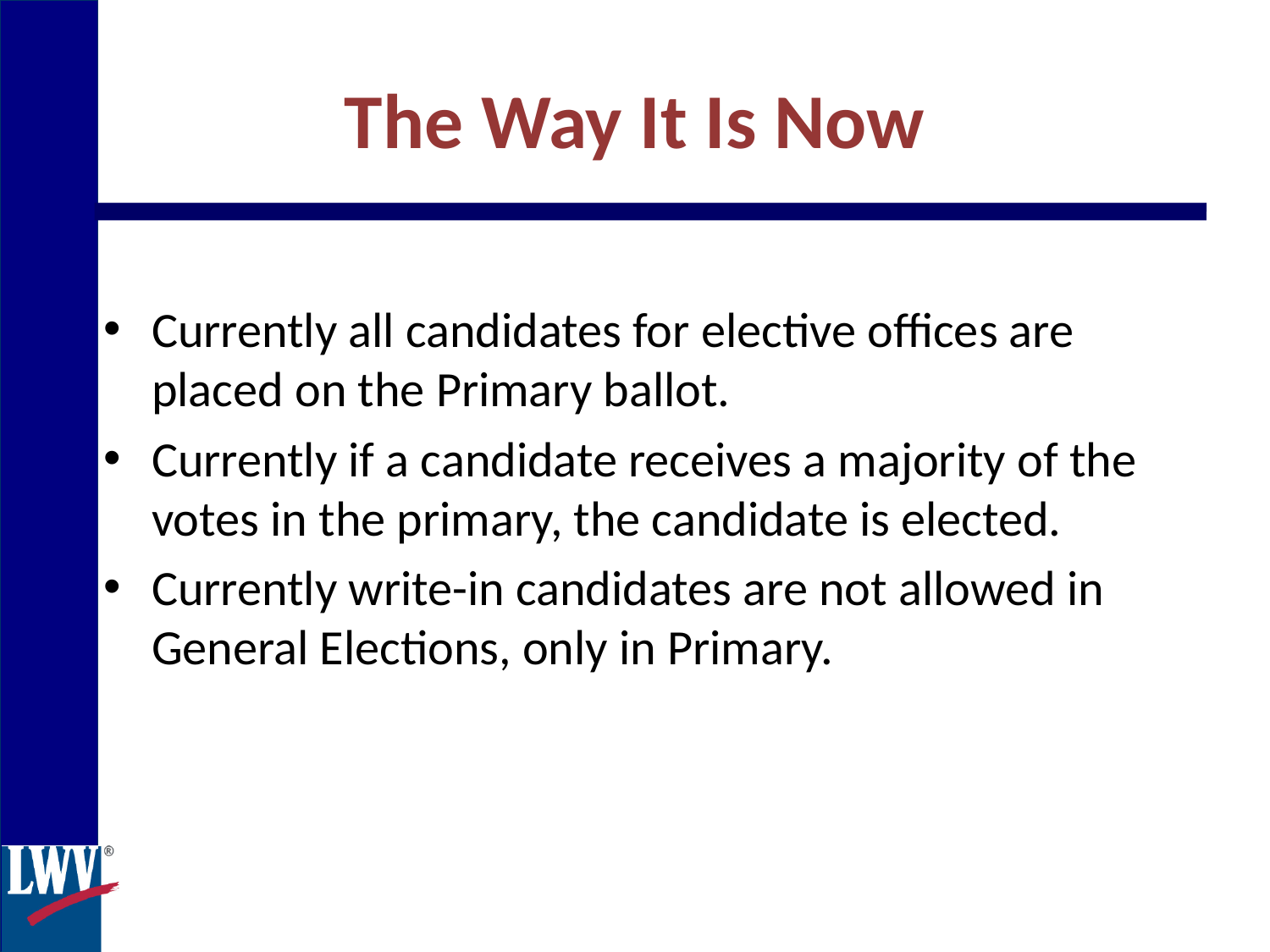

The Way It Is Now

Currently all candidates for elective offices are placed on the Primary ballot.
Currently if a candidate receives a majority of the votes in the primary, the candidate is elected.
Currently write-in candidates are not allowed in General Elections, only in Primary.